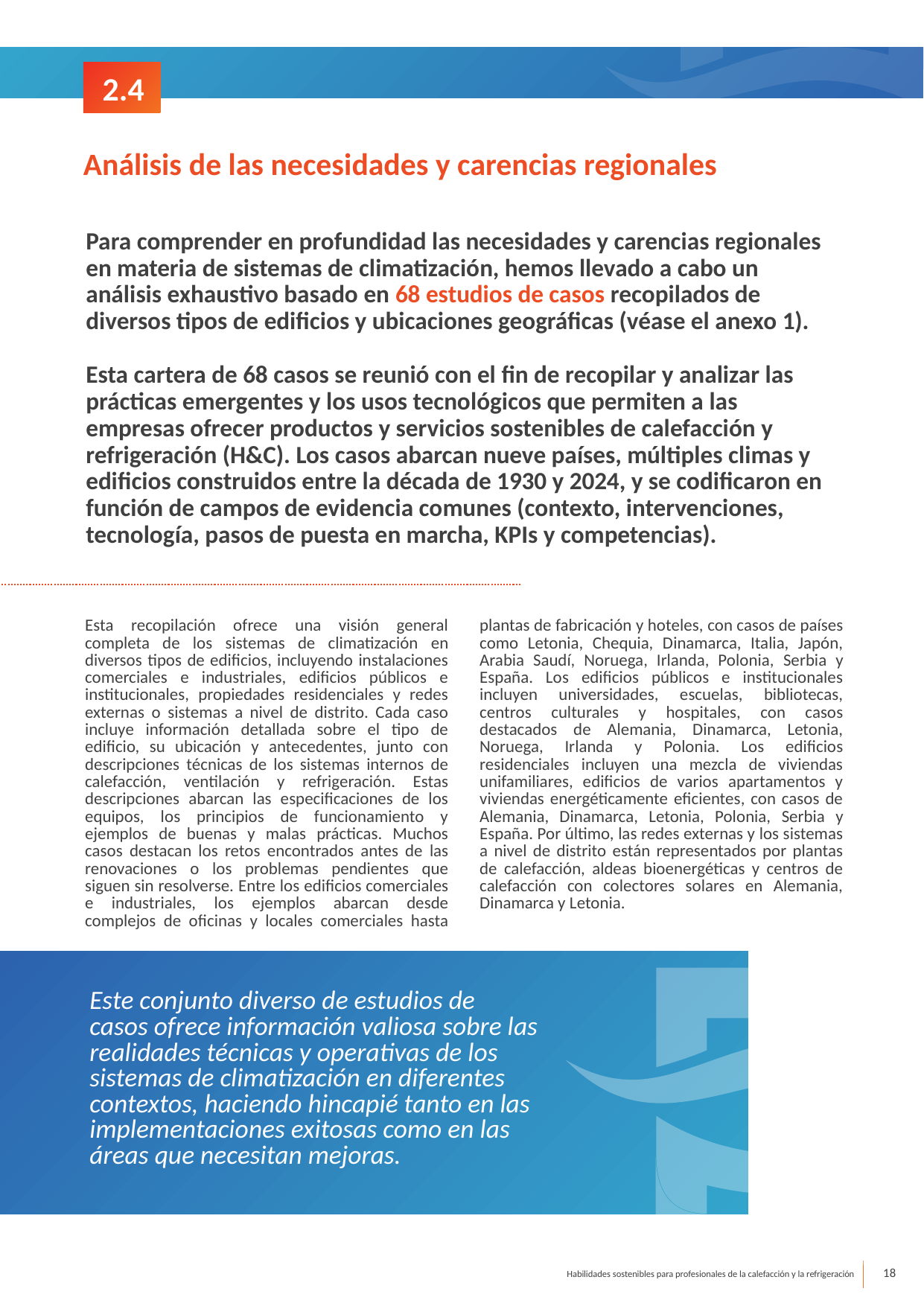

2.4
Análisis de las necesidades y carencias regionales
Para comprender en profundidad las necesidades y carencias regionales en materia de sistemas de climatización, hemos llevado a cabo un análisis exhaustivo basado en 68 estudios de casos recopilados de diversos tipos de edificios y ubicaciones geográficas (véase el anexo 1).

Esta cartera de 68 casos se reunió con el fin de recopilar y analizar las prácticas emergentes y los usos tecnológicos que permiten a las empresas ofrecer productos y servicios sostenibles de calefacción y refrigeración (H&C). Los casos abarcan nueve países, múltiples climas y edificios construidos entre la década de 1930 y 2024, y se codificaron en función de campos de evidencia comunes (contexto, intervenciones, tecnología, pasos de puesta en marcha, KPIs y competencias).

Esta recopilación ofrece una visión general completa de los sistemas de climatización en diversos tipos de edificios, incluyendo instalaciones comerciales e industriales, edificios públicos e institucionales, propiedades residenciales y redes externas o sistemas a nivel de distrito. Cada caso incluye información detallada sobre el tipo de edificio, su ubicación y antecedentes, junto con descripciones técnicas de los sistemas internos de calefacción, ventilación y refrigeración. Estas descripciones abarcan las especificaciones de los equipos, los principios de funcionamiento y ejemplos de buenas y malas prácticas. Muchos casos destacan los retos encontrados antes de las renovaciones o los problemas pendientes que siguen sin resolverse. Entre los edificios comerciales e industriales, los ejemplos abarcan desde complejos de oficinas y locales comerciales hasta plantas de fabricación y hoteles, con casos de países como Letonia, Chequia, Dinamarca, Italia, Japón, Arabia Saudí, Noruega, Irlanda, Polonia, Serbia y España. Los edificios públicos e institucionales incluyen universidades, escuelas, bibliotecas, centros culturales y hospitales, con casos destacados de Alemania, Dinamarca, Letonia, Noruega, Irlanda y Polonia. Los edificios residenciales incluyen una mezcla de viviendas unifamiliares, edificios de varios apartamentos y viviendas energéticamente eficientes, con casos de Alemania, Dinamarca, Letonia, Polonia, Serbia y España. Por último, las redes externas y los sistemas a nivel de distrito están representados por plantas de calefacción, aldeas bioenergéticas y centros de calefacción con colectores solares en Alemania, Dinamarca y Letonia.

Este conjunto diverso de estudios de casos ofrece información valiosa sobre las realidades técnicas y operativas de los sistemas de climatización en diferentes contextos, haciendo hincapié tanto en las implementaciones exitosas como en las áreas que necesitan mejoras.